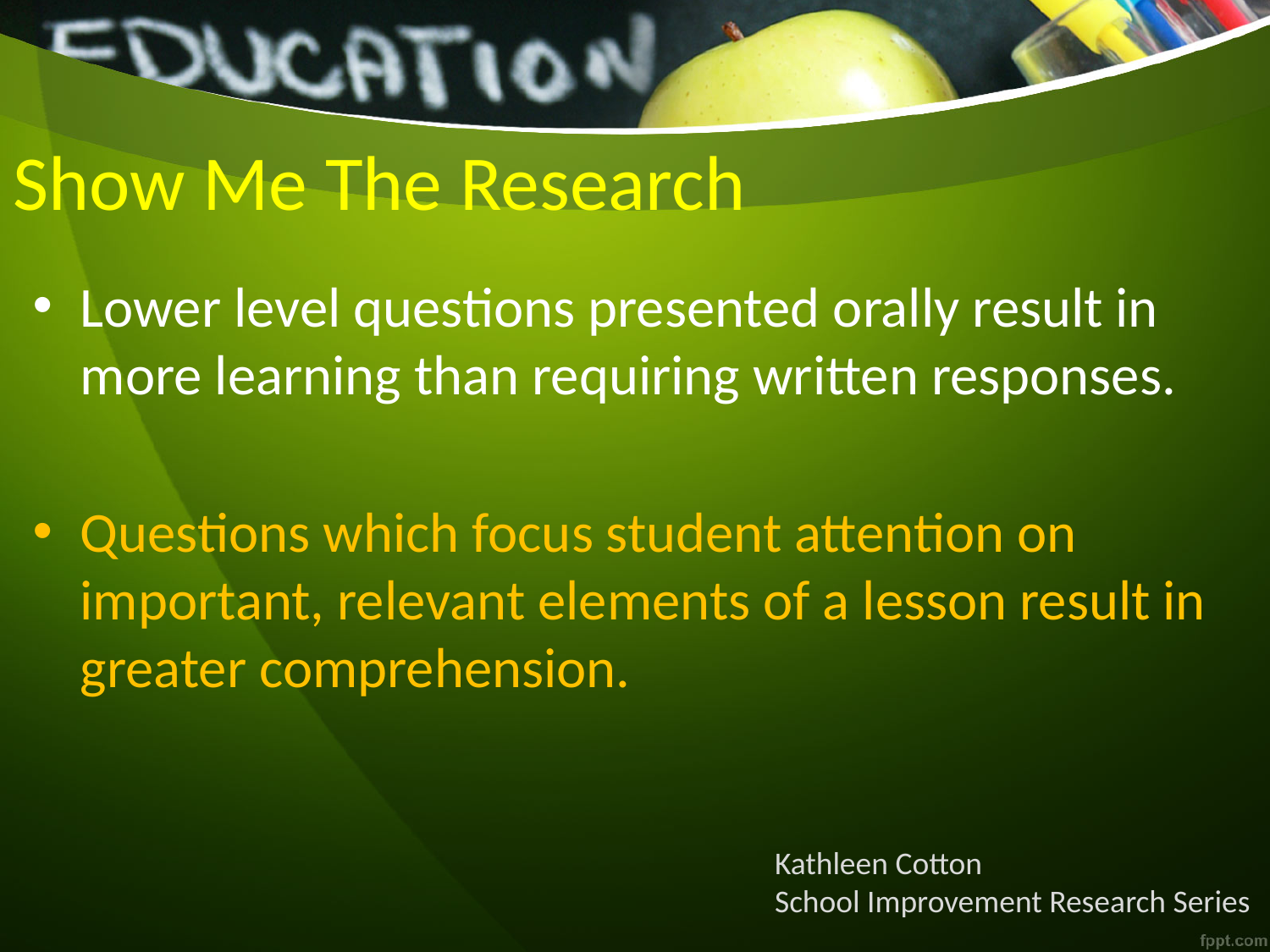

# Show Me The Research
Lower level questions presented orally result in more learning than requiring written responses.

Questions which focus student attention on important, relevant elements of a lesson result in greater comprehension.
Kathleen Cotton
School Improvement Research Series